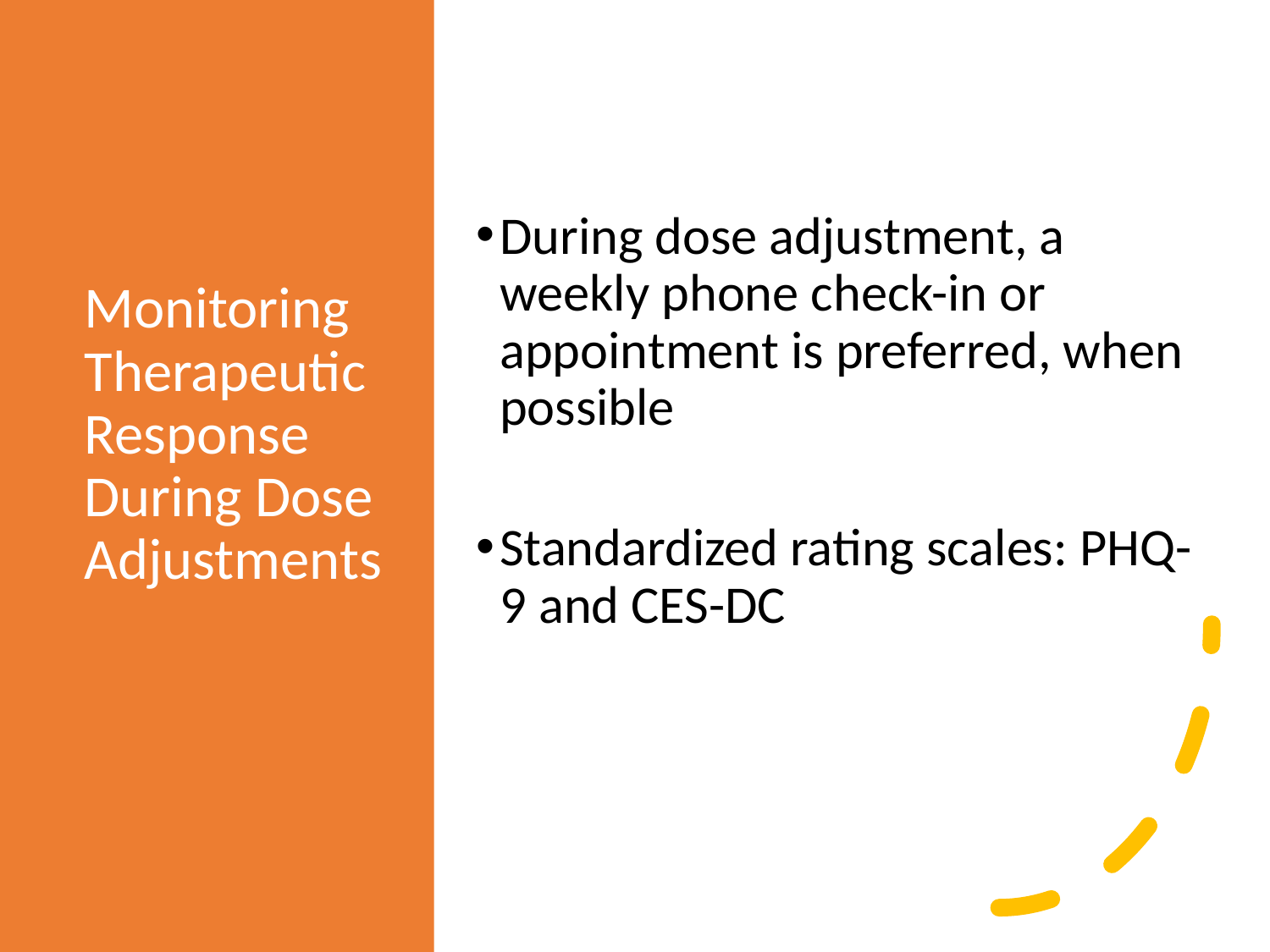

# Monitoring Therapeutic Response  During Dose Adjustments
During dose adjustment, a weekly phone check-in or appointment is preferred, when possible

Standardized rating scales: PHQ-9 and CES-DC